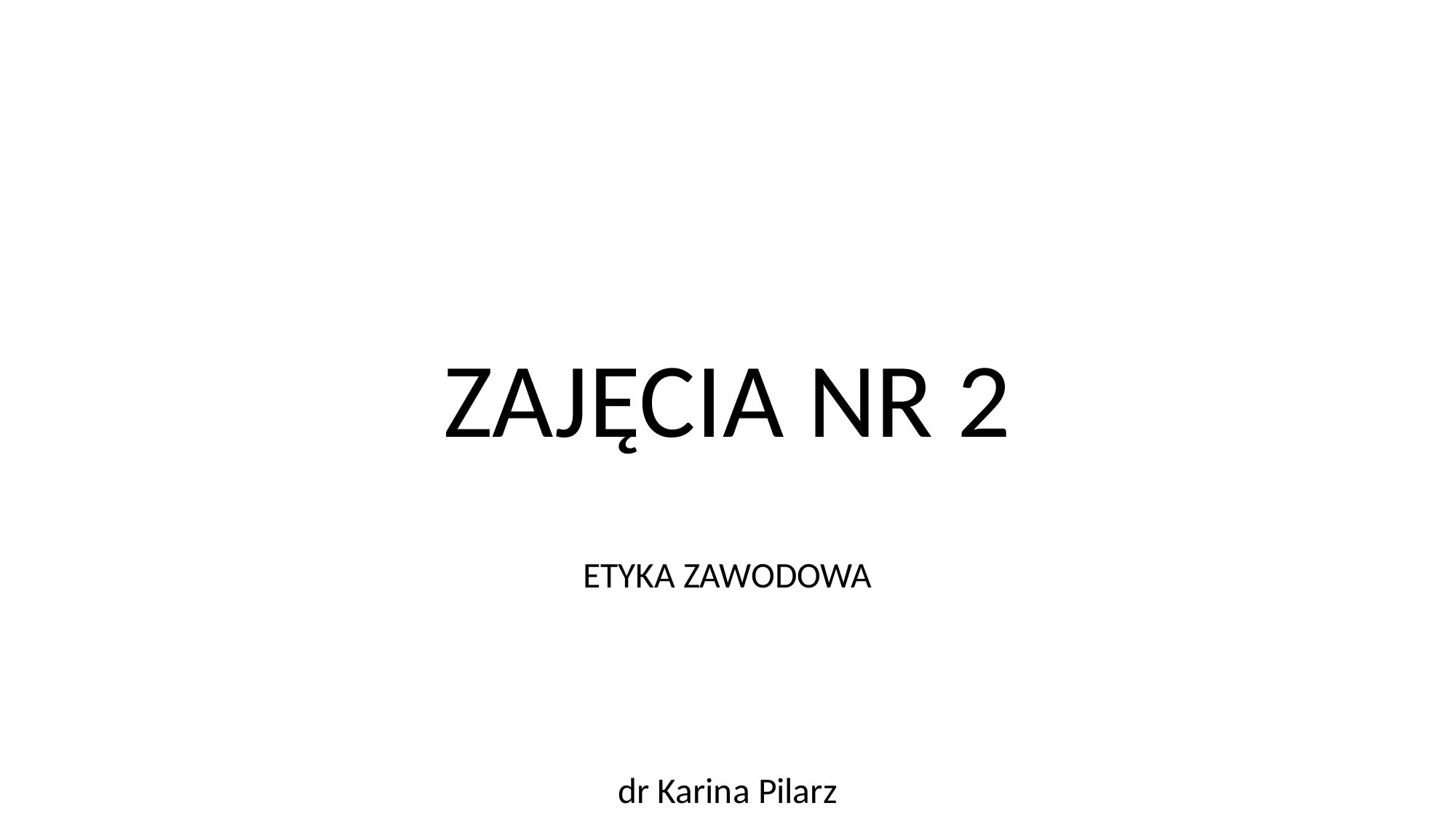

# ZAJĘCIA NR 2
ETYKA ZAWODOWA

dr Karina Pilarz